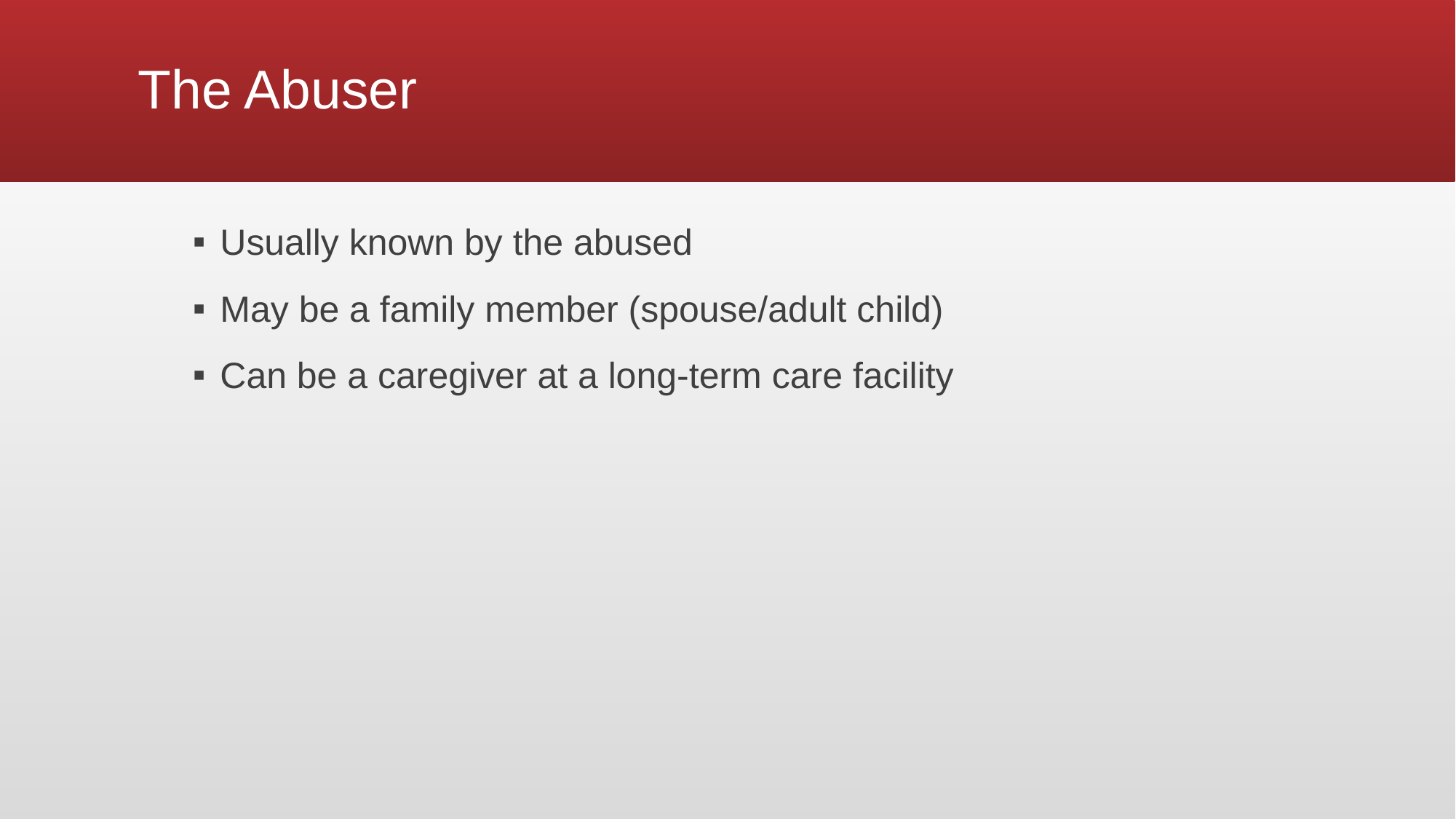

# The Abuser
Usually known by the abused
May be a family member (spouse/adult child)
Can be a caregiver at a long-term care facility